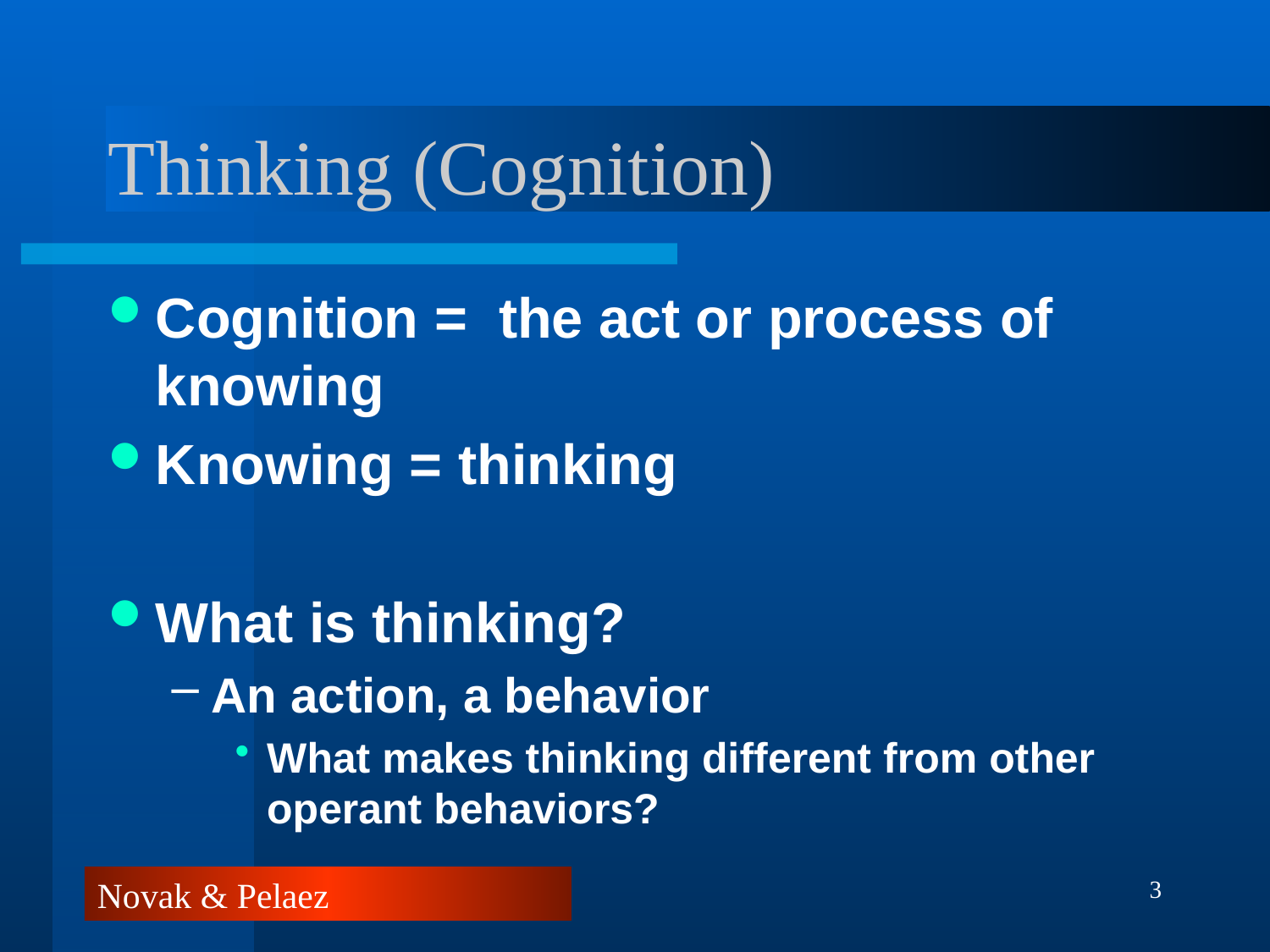

# Thinking (Cognition)
Cognition =  the act or process of knowing
Knowing = thinking

What is thinking?
An action, a behavior
What makes thinking different from other operant behaviors?
3